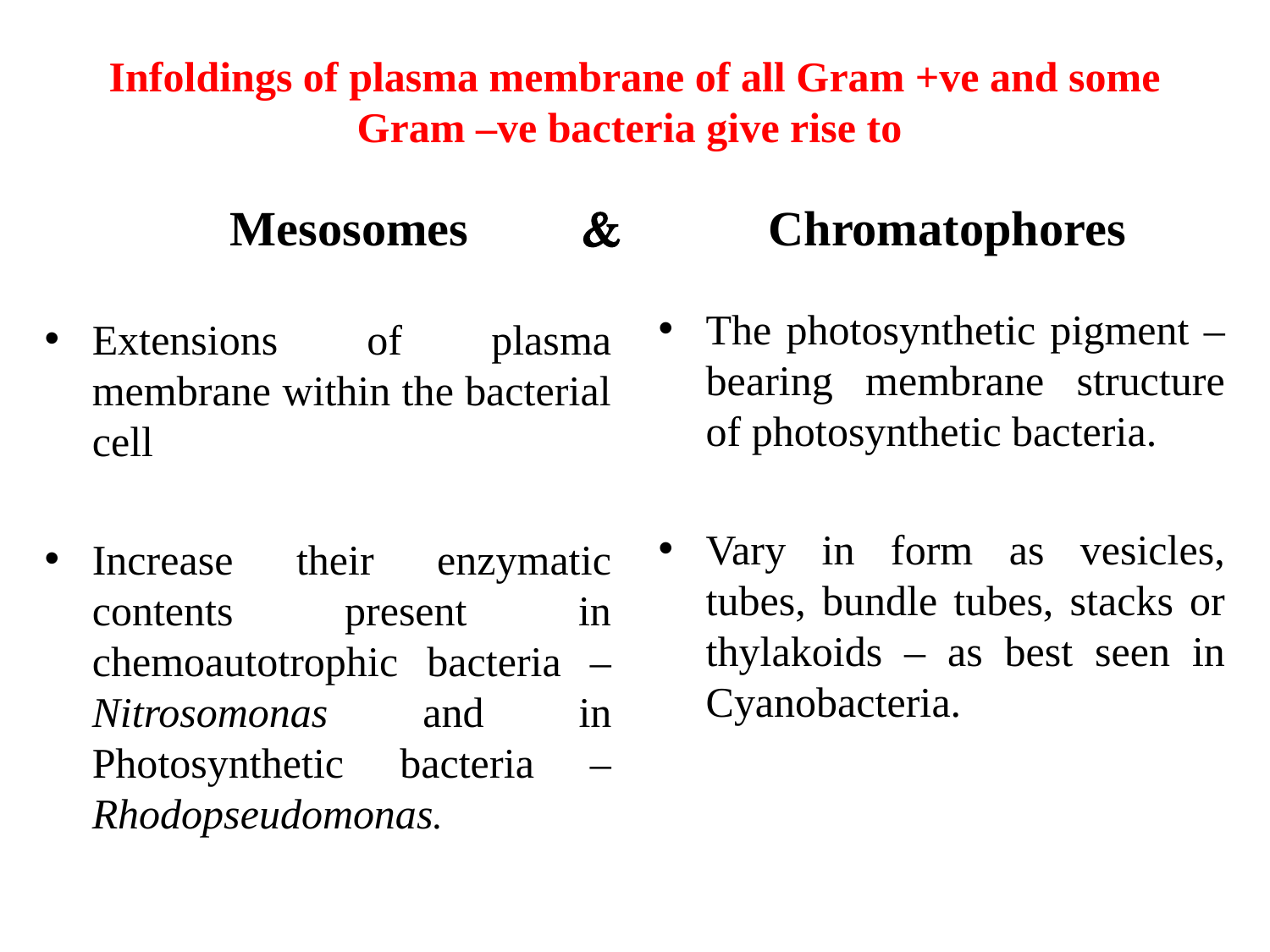

# Infoldings of plasma membrane of all Gram +ve and some Gram –ve bacteria give rise to
Mesosomes
&
Chromatophores
The photosynthetic pigment – bearing membrane structure of photosynthetic bacteria.

Vary in form as vesicles, tubes, bundle tubes, stacks or thylakoids – as best seen in Cyanobacteria.
Extensions of plasma membrane within the bacterial cell

Increase their enzymatic contents present in chemoautotrophic bacteria – Nitrosomonas and in Photosynthetic bacteria – Rhodopseudomonas.